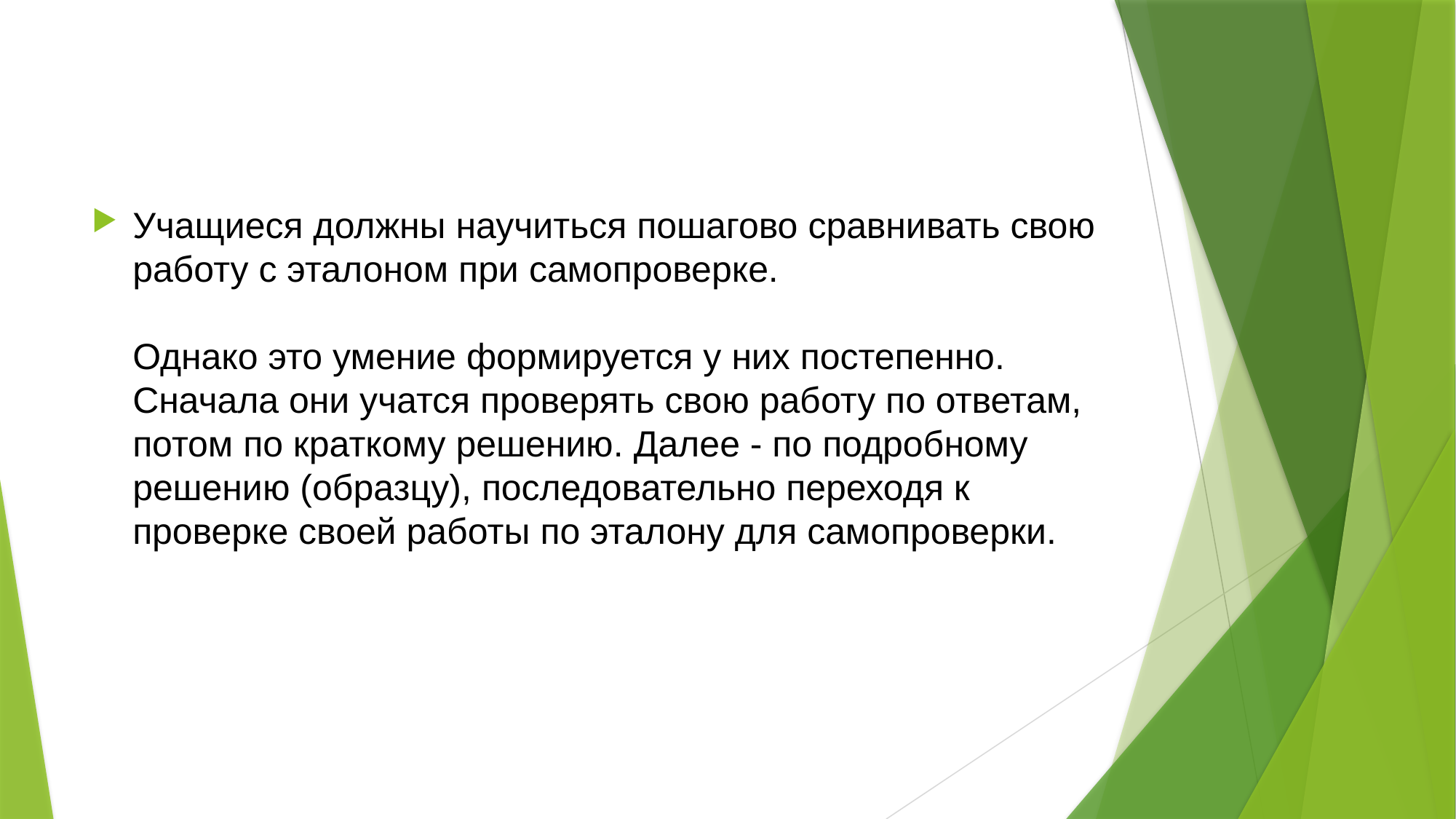

#
Учащиеся должны научиться пошагово сравнивать свою работу с эталоном при самопроверке.
Однако это умение формируется у них постепенно. Сначала они учатся проверять свою работу по ответам, потом по краткому решению. Далее - по подробному решению (образцу), последовательно переходя к проверке своей работы по эталону для самопроверки.